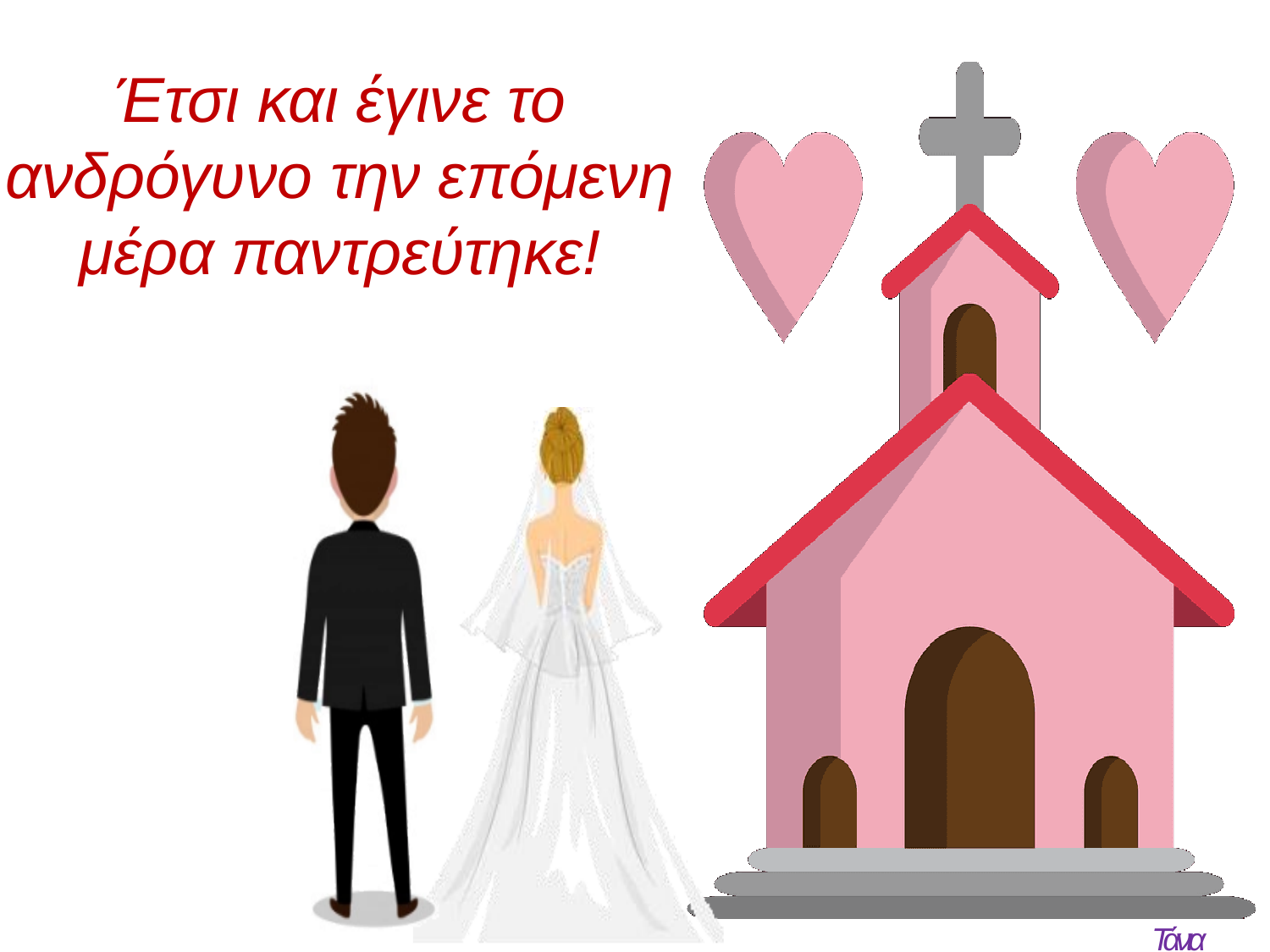

# Έτσι και έγινε το ανδρόγυνο την επόμενη μέρα παντρεύτηκε!

Τάνια Μάνεση